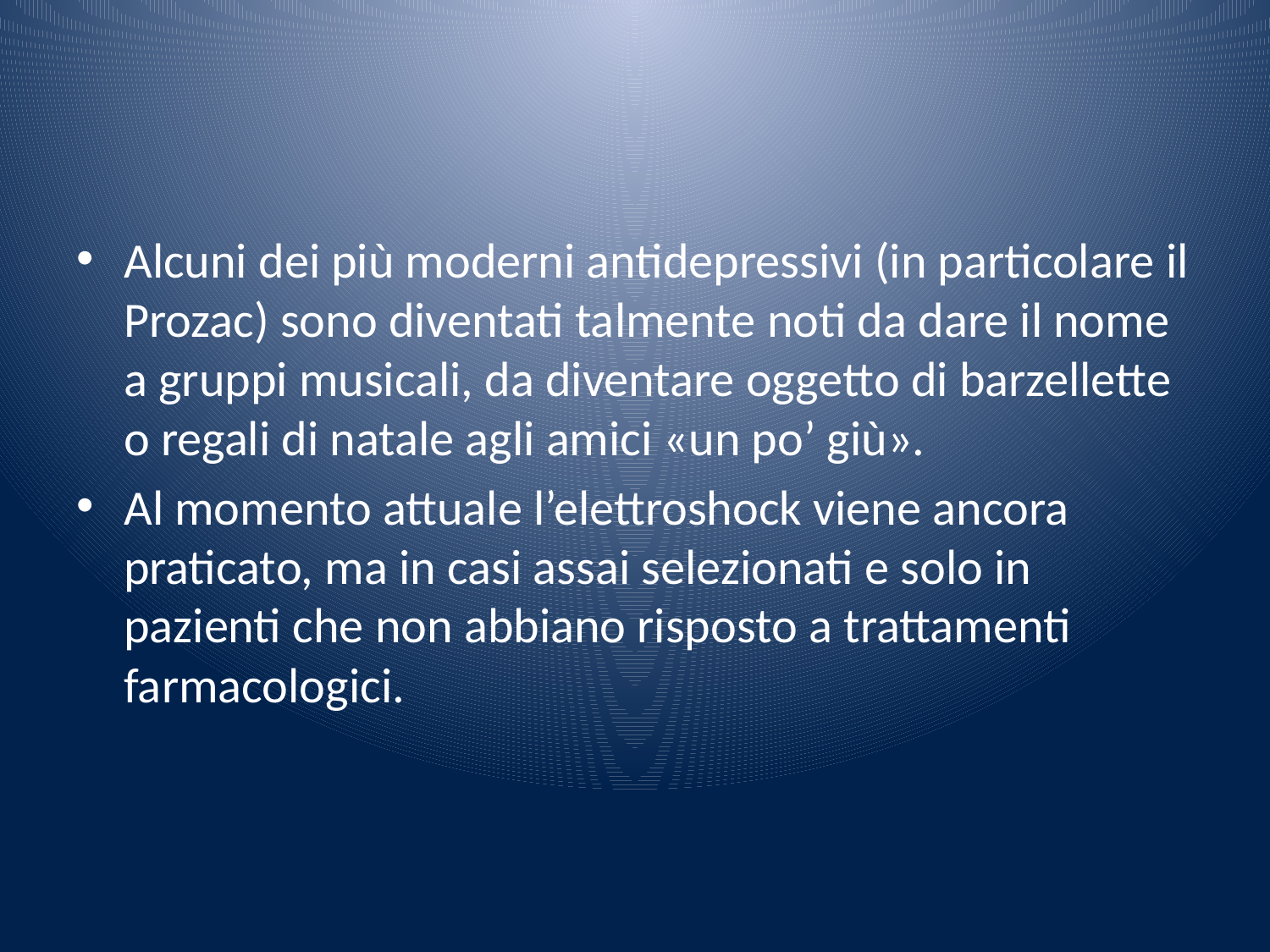

#
Alcuni dei più moderni antidepressivi (in particolare il Prozac) sono diventati talmente noti da dare il nome a gruppi musicali, da diventare oggetto di barzellette o regali di natale agli amici «un po’ giù».
Al momento attuale l’elettroshock viene ancora praticato, ma in casi assai selezionati e solo in pazienti che non abbiano risposto a trattamenti farmacologici.